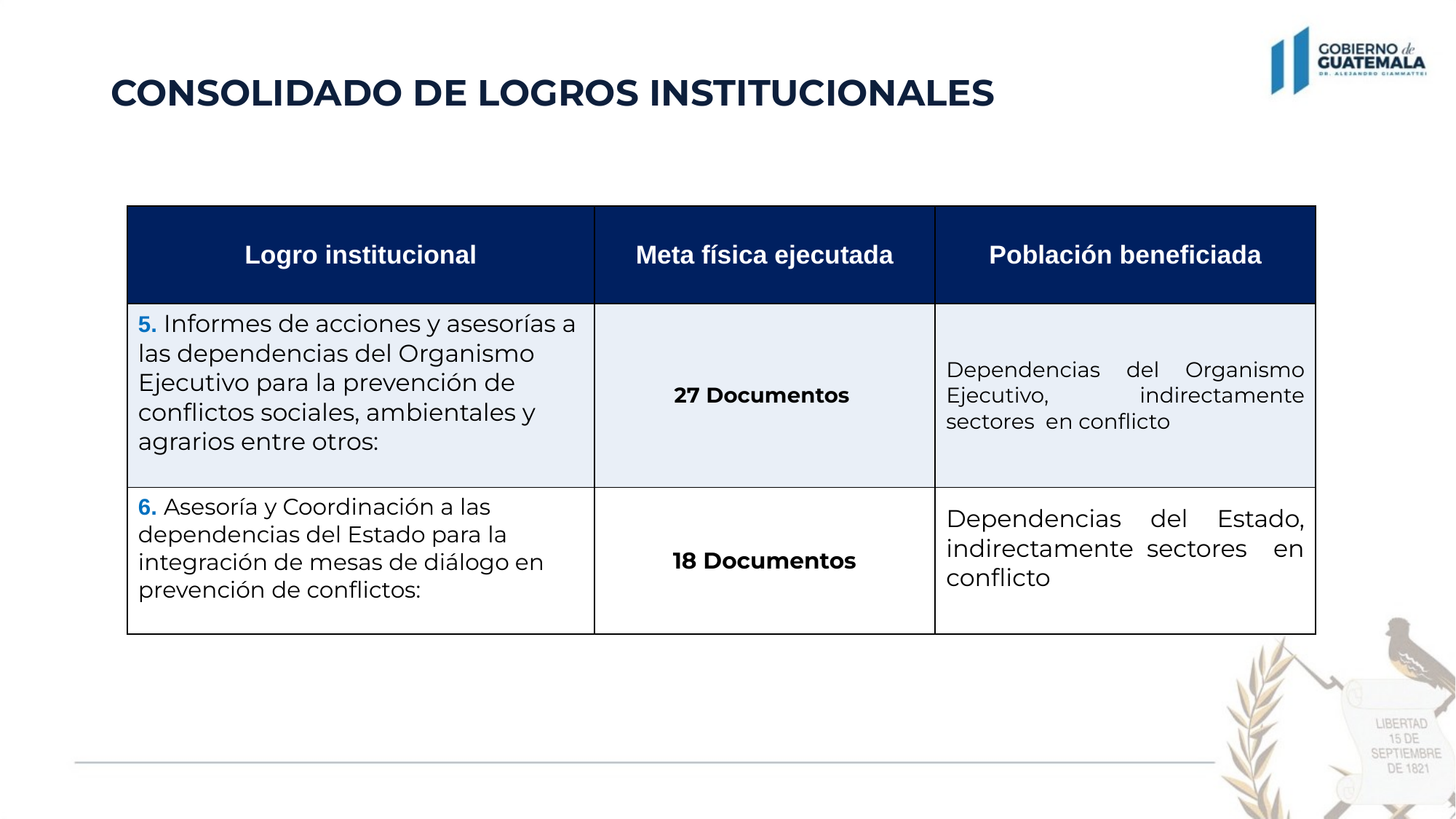

CONSOLIDADO DE LOGROS INSTITUCIONALES
| Logro institucional | Meta física ejecutada | Población beneficiada |
| --- | --- | --- |
| 5. Informes de acciones y asesorías a las dependencias del Organismo Ejecutivo para la prevención de conflictos sociales, ambientales y agrarios entre otros: | 27 Documentos | Dependencias del Organismo Ejecutivo, indirectamente sectores en conflicto |
| 6. Asesoría y Coordinación a las dependencias del Estado para la integración de mesas de diálogo en prevención de conflictos: | 18 Documentos | Dependencias del Estado, indirectamente sectores en conflicto |